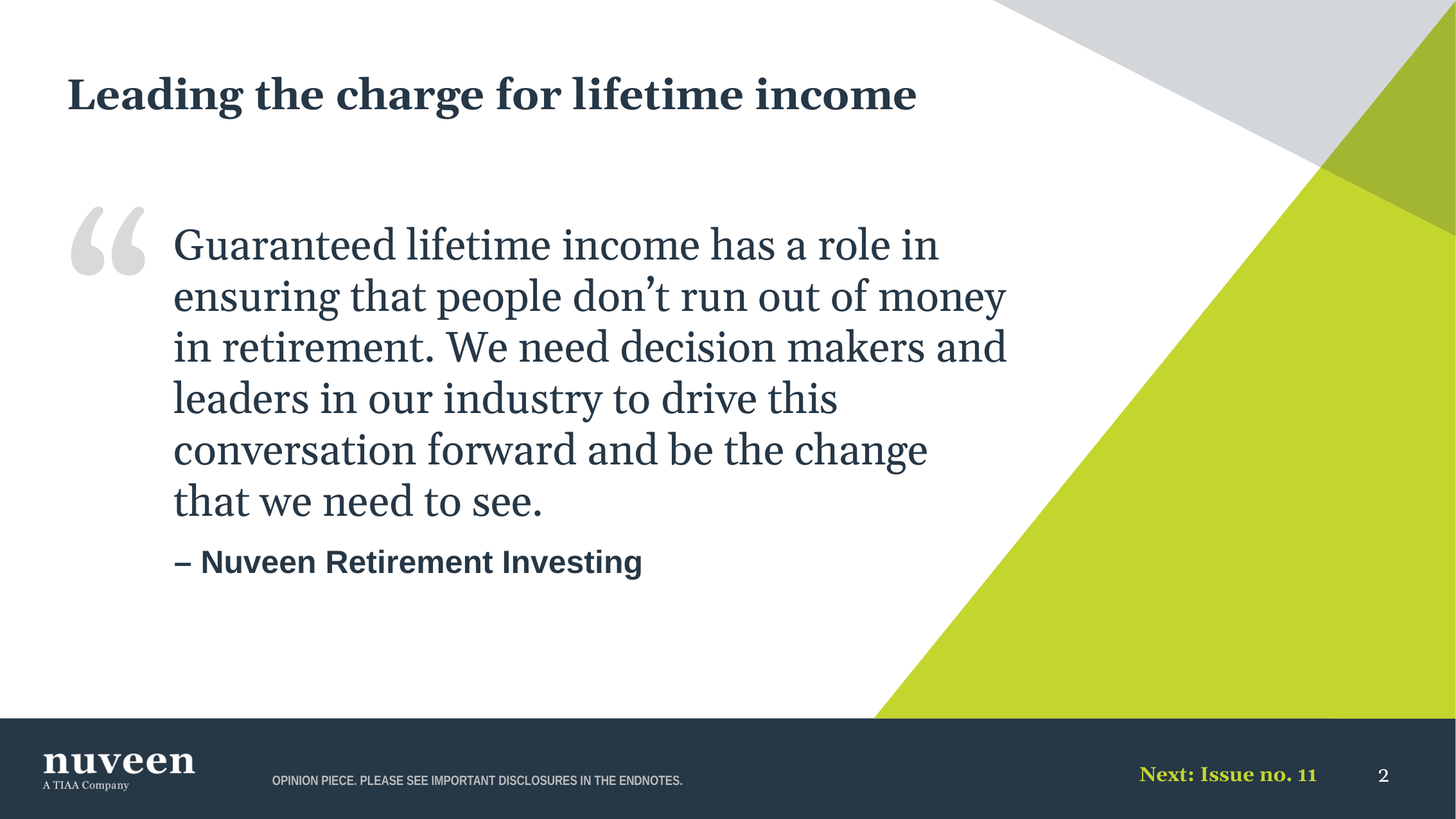

Leading the charge for lifetime income
“
Guaranteed lifetime income has a role in ensuring that people don’t run out of money in retirement. We need decision makers and leaders in our industry to drive this conversation forward and be the change that we need to see.
– Nuveen Retirement Investing